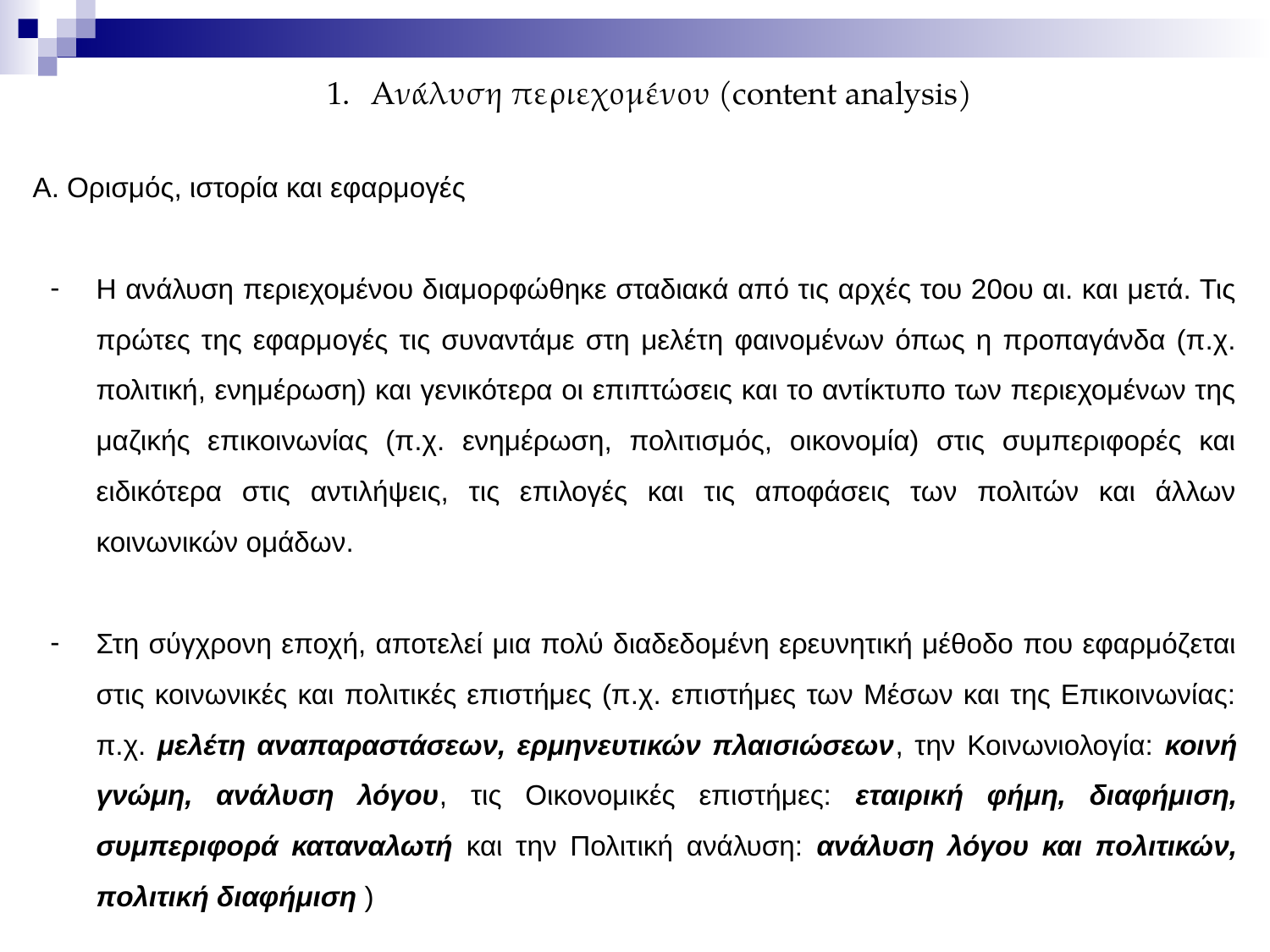

Ανάλυση περιεχομένου (content analysis)
Α. Ορισμός, ιστορία και εφαρμογές

Η ανάλυση περιεχομένου διαμορφώθηκε σταδιακά από τις αρχές του 20ου αι. και μετά. Τις πρώτες της εφαρμογές τις συναντάμε στη μελέτη φαινομένων όπως η προπαγάνδα (π.χ. πολιτική, ενημέρωση) και γενικότερα οι επιπτώσεις και το αντίκτυπο των περιεχομένων της μαζικής επικοινωνίας (π.χ. ενημέρωση, πολιτισμός, οικονομία) στις συμπεριφορές και ειδικότερα στις αντιλήψεις, τις επιλογές και τις αποφάσεις των πολιτών και άλλων κοινωνικών ομάδων.

Στη σύγχρονη εποχή, αποτελεί μια πολύ διαδεδομένη ερευνητική μέθοδο που εφαρμόζεται στις κοινωνικές και πολιτικές επιστήμες (π.χ. επιστήμες των Μέσων και της Επικοινωνίας: π.χ. μελέτη αναπαραστάσεων, ερμηνευτικών πλαισιώσεων, την Κοινωνιολογία: κοινή γνώμη, ανάλυση λόγου, τις Οικονομικές επιστήμες: εταιρική φήμη, διαφήμιση, συμπεριφορά καταναλωτή και την Πολιτική ανάλυση: ανάλυση λόγου και πολιτικών, πολιτική διαφήμιση )